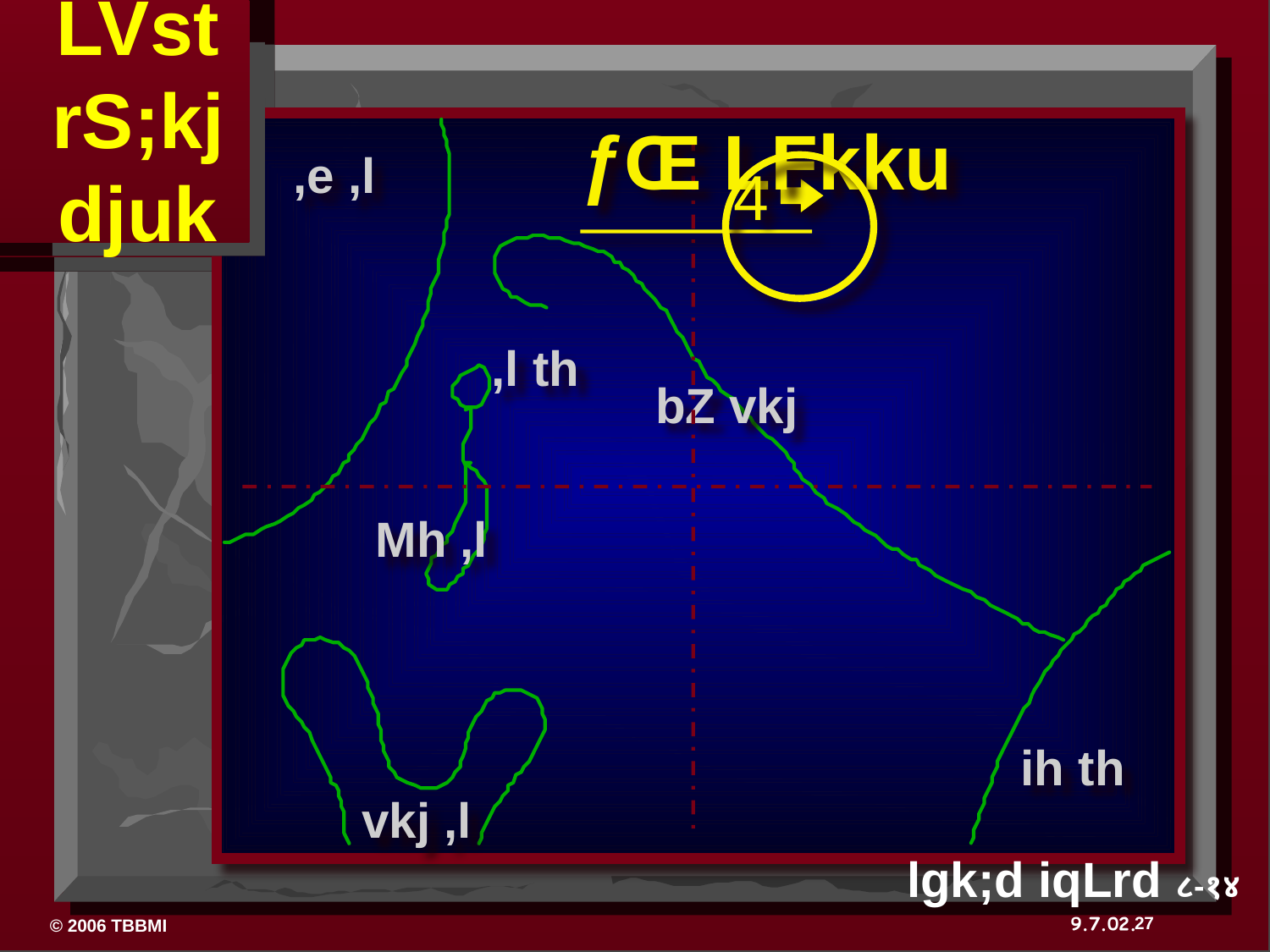

LVst
rS;kj
djuk

ƒŒ LFkku

,e ,l
4

,l th

bZ vkj

Mh ,l

ih th
vkj ,l

lgk;d iqLrd ८-१४

27